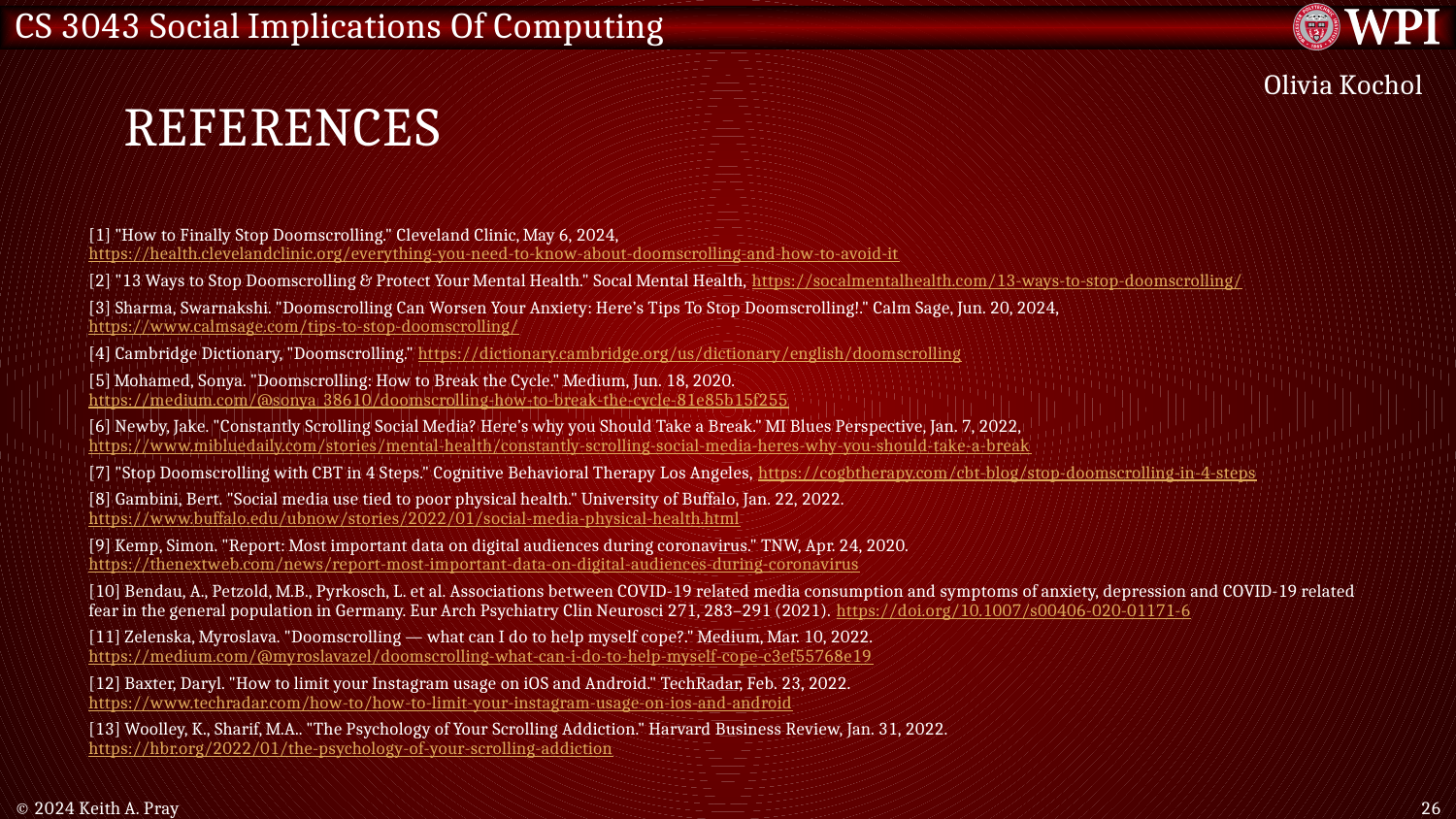

# References
Olivia Kochol
[1] "How to Finally Stop Doomscrolling." Cleveland Clinic, May 6, 2024, https://health.clevelandclinic.org/everything-you-need-to-know-about-doomscrolling-and-how-to-avoid-it
[2] "13 Ways to Stop Doomscrolling & Protect Your Mental Health." Socal Mental Health, https://socalmentalhealth.com/13-ways-to-stop-doomscrolling/
[3] Sharma, Swarnakshi. "Doomscrolling Can Worsen Your Anxiety: Here’s Tips To Stop Doomscrolling!." Calm Sage, Jun. 20, 2024, https://www.calmsage.com/tips-to-stop-doomscrolling/
[4] Cambridge Dictionary, "Doomscrolling." https://dictionary.cambridge.org/us/dictionary/english/doomscrolling
[5] Mohamed, Sonya. "Doomscrolling: How to Break the Cycle." Medium, Jun. 18, 2020. https://medium.com/@sonya_38610/doomscrolling-how-to-break-the-cycle-81e85b15f255
[6] Newby, Jake. "Constantly Scrolling Social Media? Here’s why you Should Take a Break." MI Blues Perspective, Jan. 7, 2022, https://www.mibluedaily.com/stories/mental-health/constantly-scrolling-social-media-heres-why-you-should-take-a-break
[7] "Stop Doomscrolling with CBT in 4 Steps." Cognitive Behavioral Therapy Los Angeles, https://cogbtherapy.com/cbt-blog/stop-doomscrolling-in-4-steps
[8] Gambini, Bert. "Social media use tied to poor physical health." University of Buffalo, Jan. 22, 2022. https://www.buffalo.edu/ubnow/stories/2022/01/social-media-physical-health.html
[9] Kemp, Simon. "Report: Most important data on digital audiences during coronavirus." TNW, Apr. 24, 2020. https://thenextweb.com/news/report-most-important-data-on-digital-audiences-during-coronavirus
[10] Bendau, A., Petzold, M.B., Pyrkosch, L. et al. Associations between COVID-19 related media consumption and symptoms of anxiety, depression and COVID-19 related fear in the general population in Germany. Eur Arch Psychiatry Clin Neurosci 271, 283–291 (2021). https://doi.org/10.1007/s00406-020-01171-6
[11] Zelenska, Myroslava. "Doomscrolling — what can I do to help myself cope?." Medium, Mar. 10, 2022. https://medium.com/@myroslavazel/doomscrolling-what-can-i-do-to-help-myself-cope-c3ef55768e19
[12] Baxter, Daryl. "How to limit your Instagram usage on iOS and Android." TechRadar, Feb. 23, 2022. https://www.techradar.com/how-to/how-to-limit-your-instagram-usage-on-ios-and-android
[13] Woolley, K., Sharif, M.A.. "The Psychology of Your Scrolling Addiction." Harvard Business Review, Jan. 31, 2022. https://hbr.org/2022/01/the-psychology-of-your-scrolling-addiction
© 2024 Keith A. Pray
26